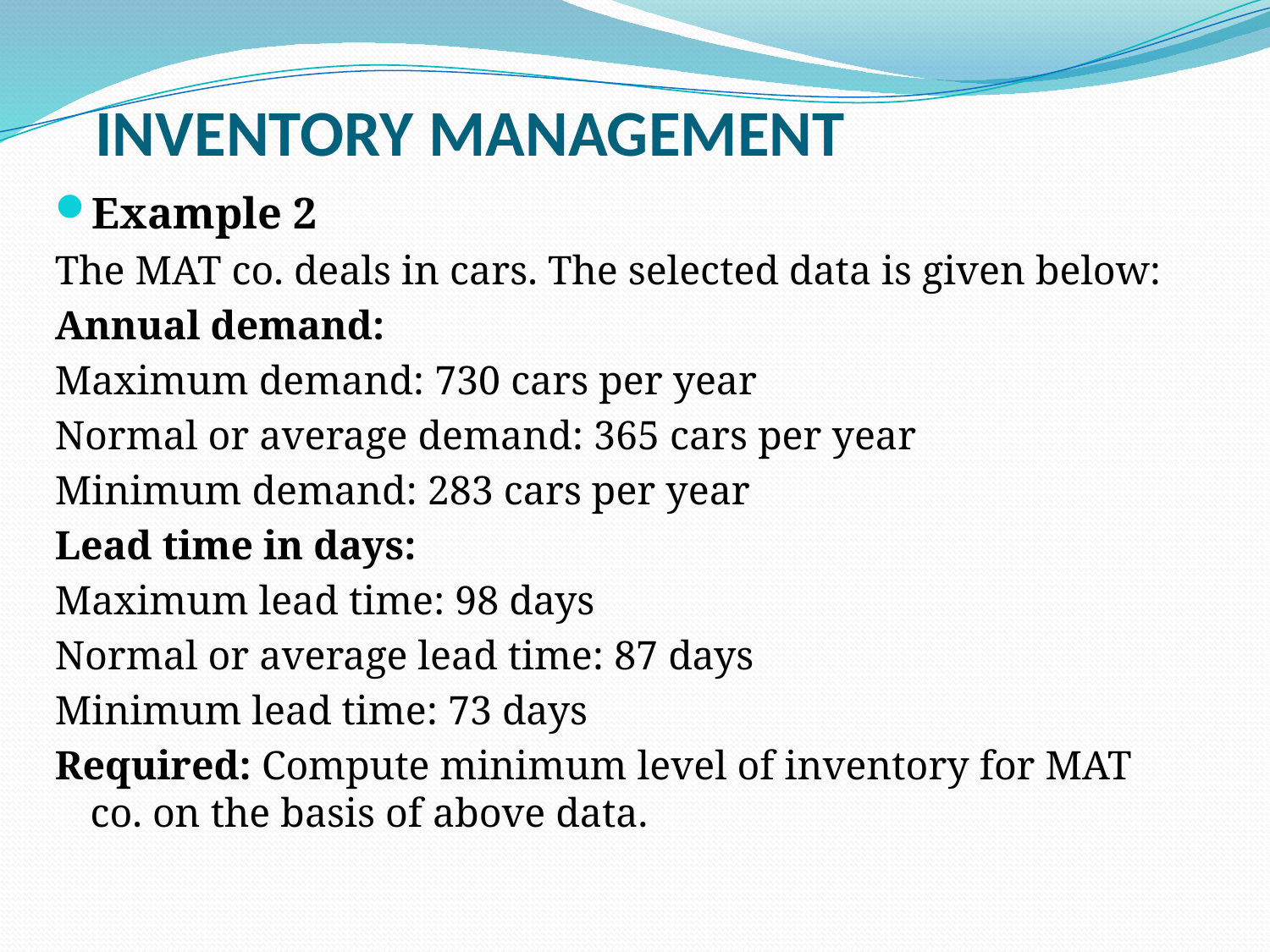

# INVENTORY MANAGEMENT
Example 2
The MAT co. deals in cars. The selected data is given below:
Annual demand:
Maximum demand: 730 cars per year
Normal or average demand: 365 cars per year
Minimum demand: 283 cars per year
Lead time in days:
Maximum lead time: 98 days
Normal or average lead time: 87 days
Minimum lead time: 73 days
Required: Compute minimum level of inventory for MAT co. on the basis of above data.